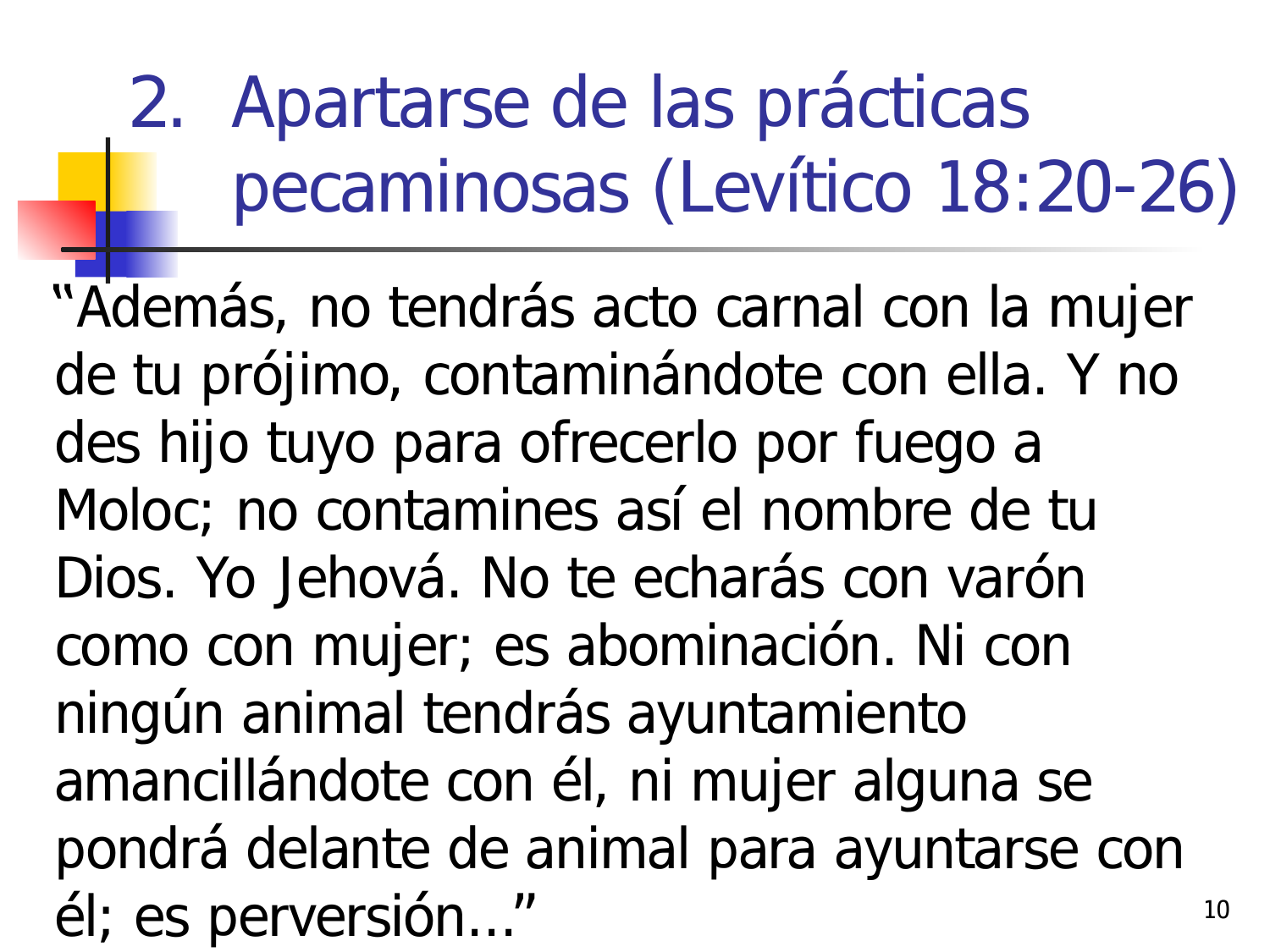

Apartarse de las prácticas pecaminosas (Levítico 18:20-26)
“Además, no tendrás acto carnal con la mujer de tu prójimo, contaminándote con ella. Y no des hijo tuyo para ofrecerlo por fuego a Moloc; no contamines así el nombre de tu Dios. Yo Jehová. No te echarás con varón como con mujer; es abominación. Ni con ningún animal tendrás ayuntamiento amancillándote con él, ni mujer alguna se pondrá delante de animal para ayuntarse con él; es perversión...”
10